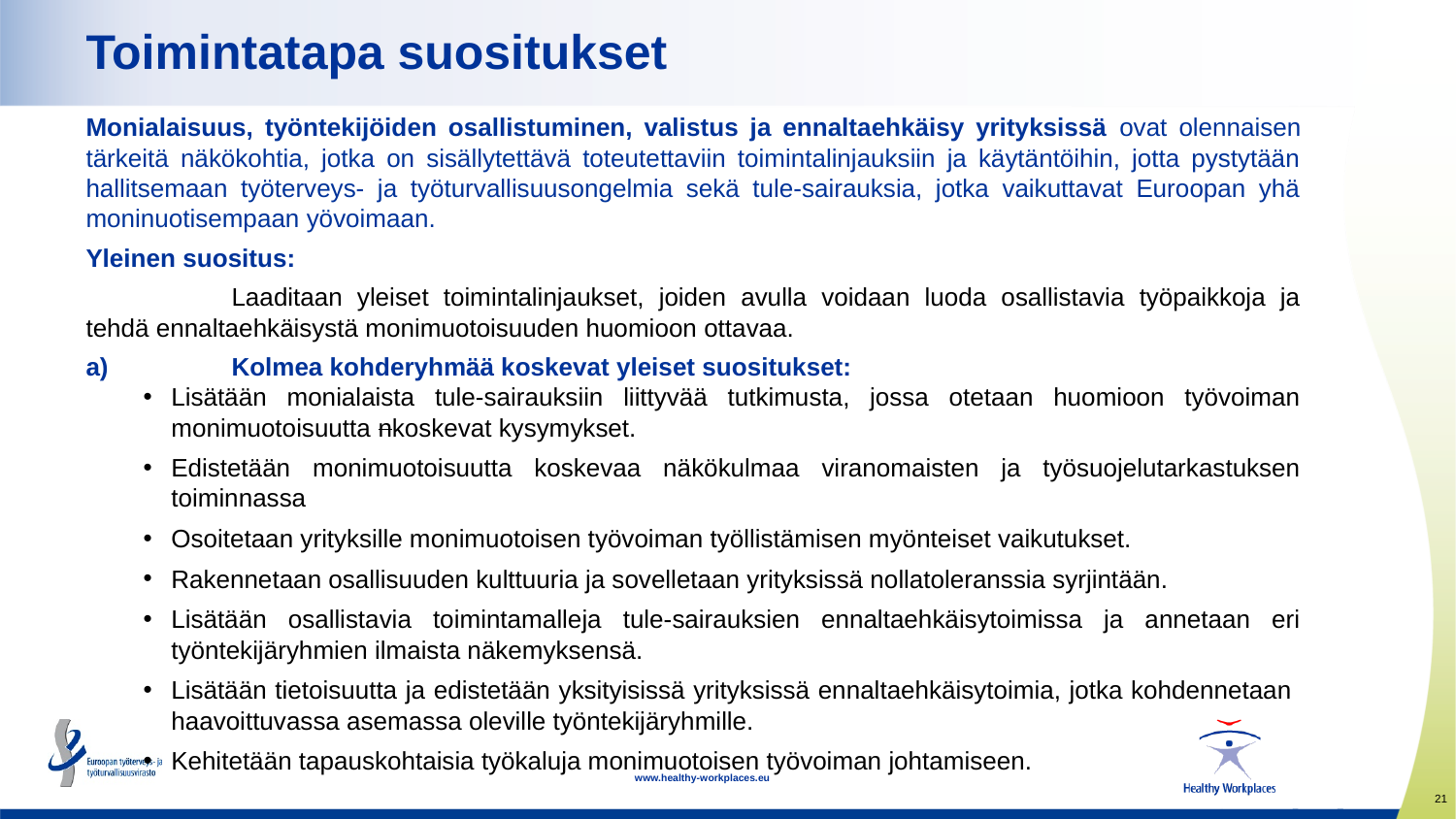

Toimintatapa suositukset
Monialaisuus, työntekijöiden osallistuminen, valistus ja ennaltaehkäisy yrityksissä ovat olennaisen tärkeitä näkökohtia, jotka on sisällytettävä toteutettaviin toimintalinjauksiin ja käytäntöihin, jotta pystytään hallitsemaan työterveys- ja työturvallisuusongelmia sekä tule-sairauksia, jotka vaikuttavat Euroopan yhä moninuotisempaan yövoimaan.
Yleinen suositus:
	Laaditaan yleiset toimintalinjaukset, joiden avulla voidaan luoda osallistavia työpaikkoja ja tehdä ennaltaehkäisystä monimuotoisuuden huomioon ottavaa.
a) 	Kolmea kohderyhmää koskevat yleiset suositukset:
Lisätään monialaista tule-sairauksiin liittyvää tutkimusta, jossa otetaan huomioon työvoiman monimuotoisuutta nkoskevat kysymykset.
Edistetään monimuotoisuutta koskevaa näkökulmaa viranomaisten ja työsuojelutarkastuksen toiminnassa
Osoitetaan yrityksille monimuotoisen työvoiman työllistämisen myönteiset vaikutukset.
Rakennetaan osallisuuden kulttuuria ja sovelletaan yrityksissä nollatoleranssia syrjintään.
Lisätään osallistavia toimintamalleja tule-sairauksien ennaltaehkäisytoimissa ja annetaan eri työntekijäryhmien ilmaista näkemyksensä.
Lisätään tietoisuutta ja edistetään yksityisissä yrityksissä ennaltaehkäisytoimia, jotka kohdennetaan  haavoittuvassa asemassa oleville työntekijäryhmille.
Kehitetään tapauskohtaisia työkaluja monimuotoisen työvoiman johtamiseen.